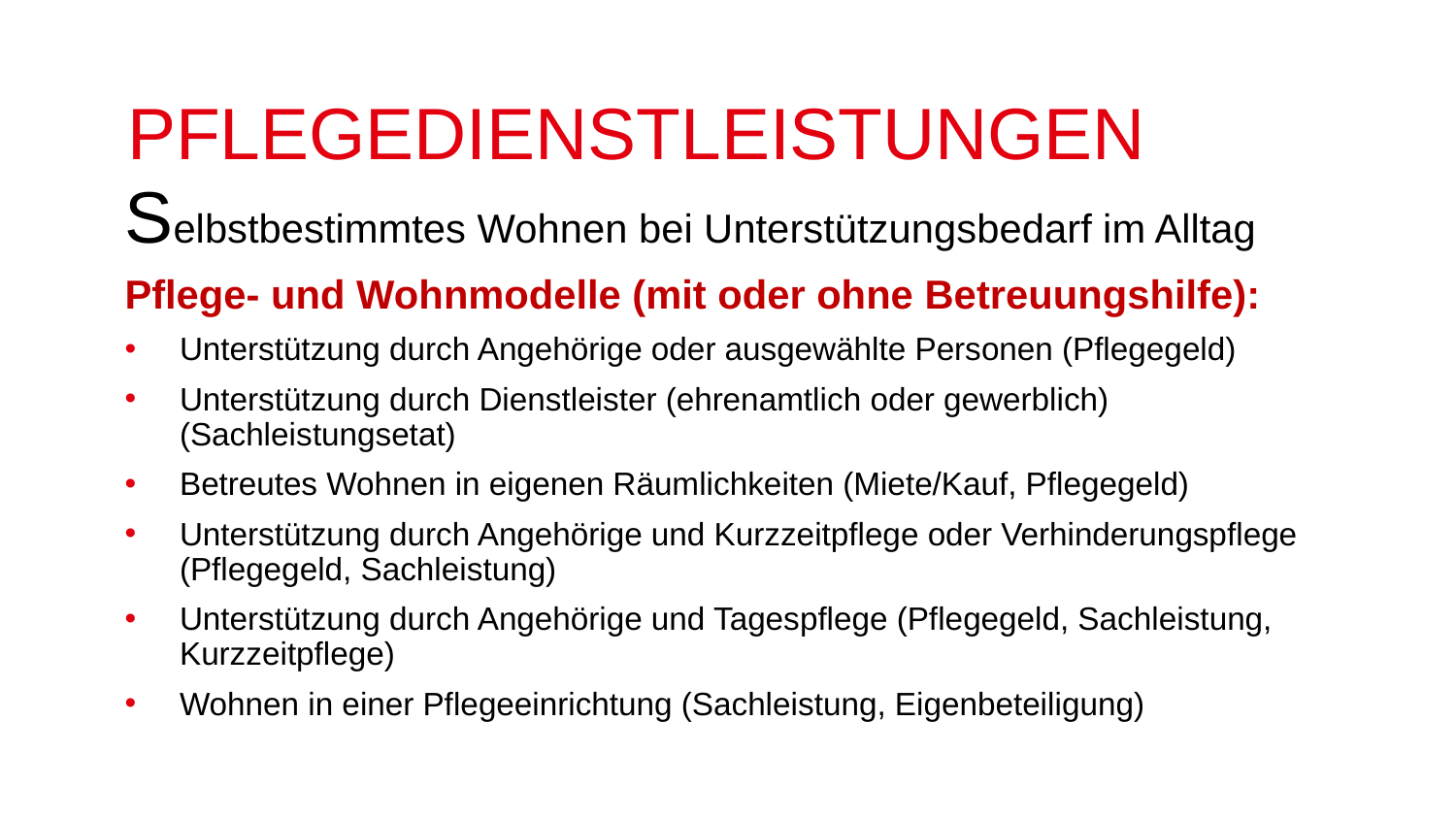

# PFLEGEDIENSTLEISTUNGEN
Selbstbestimmtes Wohnen bei Unterstützungsbedarf im Alltag
Pflege- und Wohnmodelle (mit oder ohne Betreuungshilfe):
Unterstützung durch Angehörige oder ausgewählte Personen (Pflegegeld)
Unterstützung durch Dienstleister (ehrenamtlich oder gewerblich) (Sachleistungsetat)
Betreutes Wohnen in eigenen Räumlichkeiten (Miete/Kauf, Pflegegeld)
Unterstützung durch Angehörige und Kurzzeitpflege oder Verhinderungspflege (Pflegegeld, Sachleistung)
Unterstützung durch Angehörige und Tagespflege (Pflegegeld, Sachleistung, Kurzzeitpflege)
Wohnen in einer Pflegeeinrichtung (Sachleistung, Eigenbeteiligung)